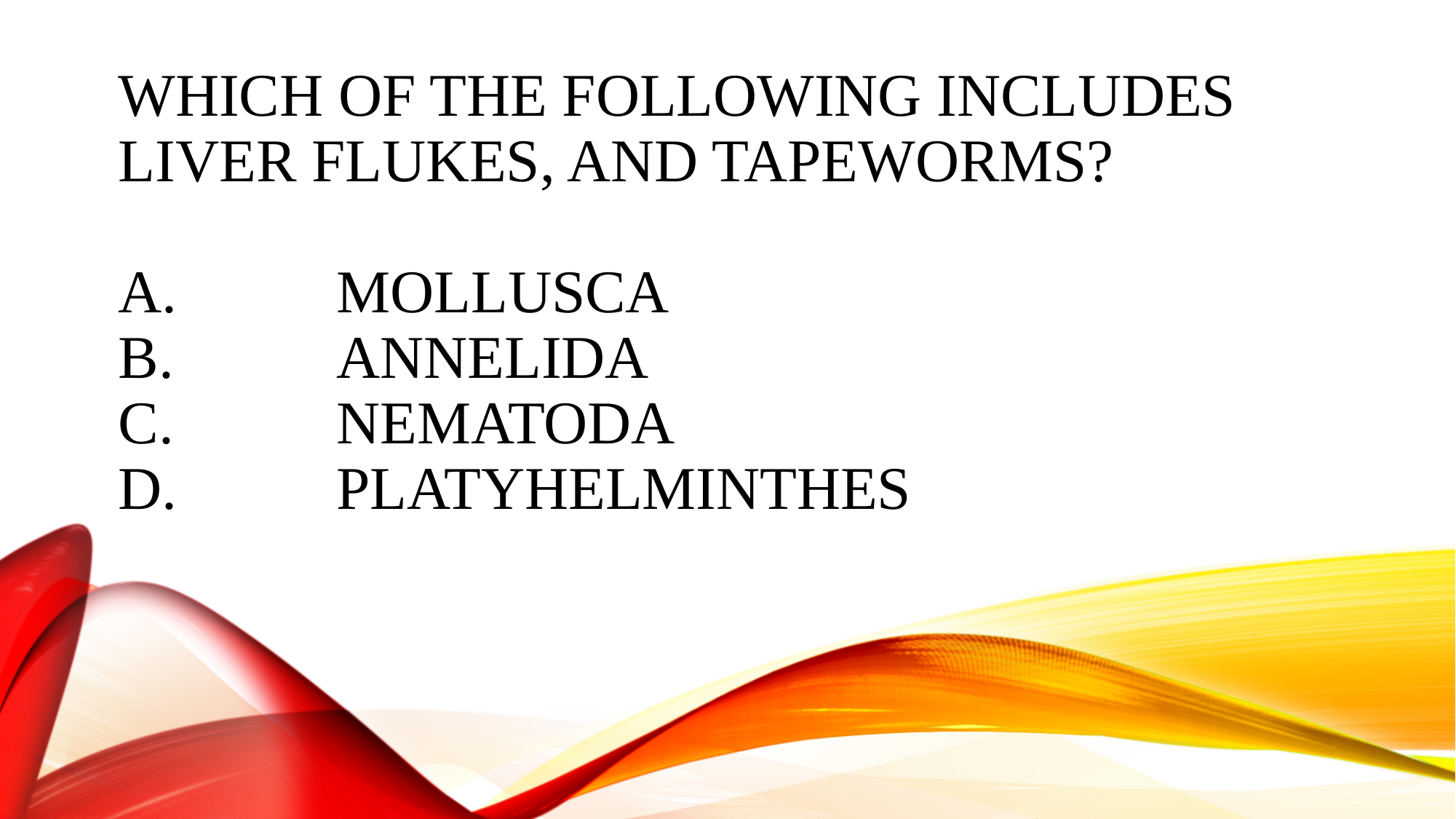

# Which of the following includes liver flukes, and tapeworms? A. 		Mollusca B. 		Annelida C. 		nematoda D. 		platyhelminthes